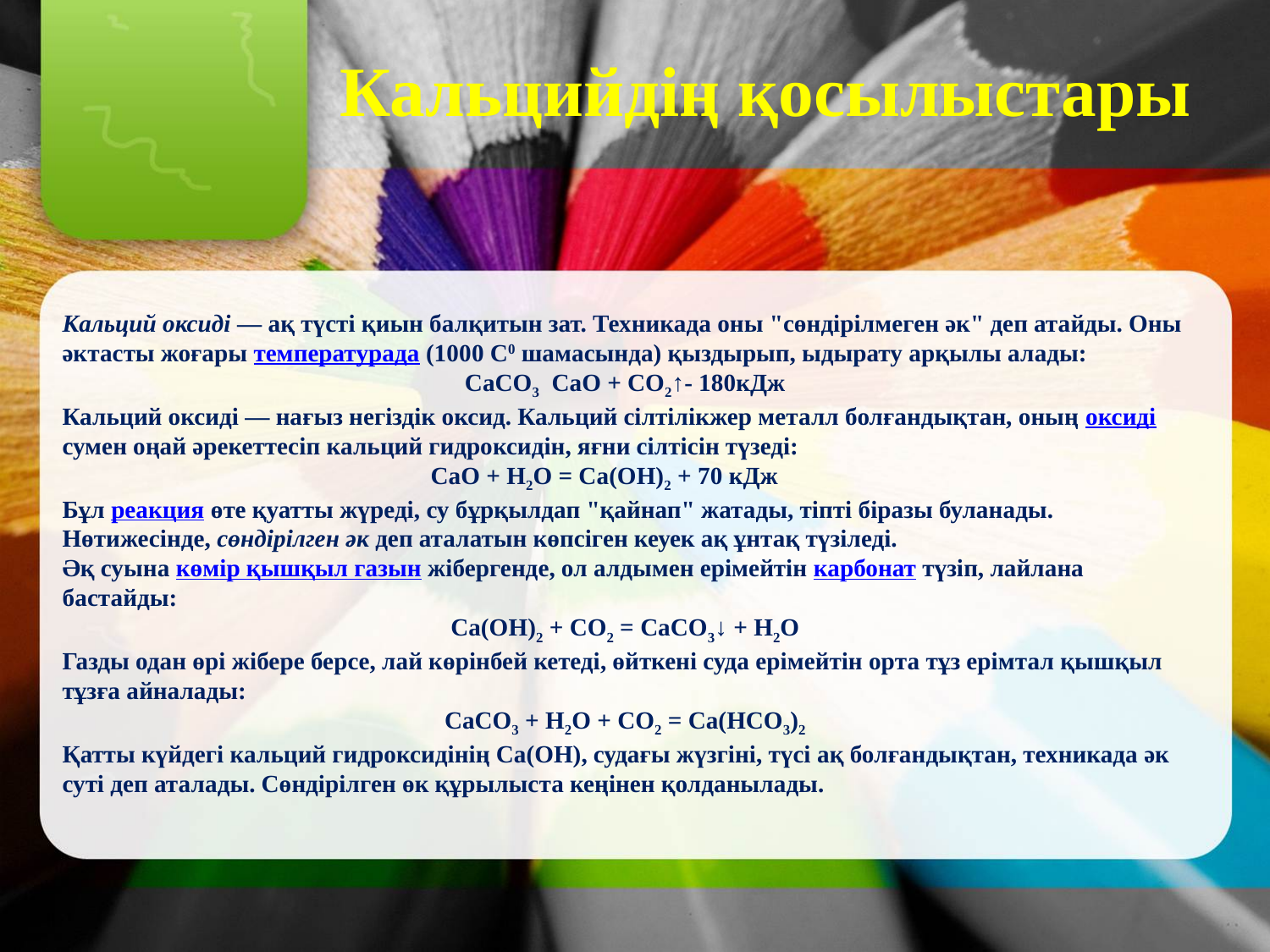

Кальцийдің қосылыстары

Кальций оксиді — ақ түсті қиын балқитын зат. Техникада оны "сөндірілмеген әк" деп атайды. Оны әктасты жоғары температурада (1000 C0 шамасында) қыздырып, ыдырату арқылы алады:
СаСО3  СаО + СО2↑- 180кДж
Кальций оксиді — нағыз негіздік оксид. Кальций сілтілікжер металл болғандықтан, оның оксиді сумен оңай әрекеттесіп кальций гидроксидін, яғни сілтісін түзеді:
                                                            СаО + Н2О = Са(ОН)2 + 70 кДж
Бұл реакция өте қуатты жүреді, су бұрқылдап "қайнап" жатады, тіпті біразы буланады. Нөтижесінде, сөндірілген әк деп аталатын көпсіген кеуек ақ ұнтақ түзіледі.
Әқ суына көмір қышқыл газын жібергенде, ол алдымен ерімейтін карбонат түзіп, лайлана бастайды:
Са(ОН)2 + CO2 = СаСО3↓ + Н2О
Газды одан өрі жібере берсе, лай көрінбей кетеді, өйткені суда ерімейтін орта тұз ерімтал қышқыл тұзға айналады:
СаСО3 + Н2О + СО2 = Са(НСО3)2
Қатты күйдегі кальций гидроксидінің Са(ОН), судағы жүзгіні, түсі ақ болғандықтан, техникада әк суті деп аталады. Сөндірілген өк құрылыста кеңінен қолданылады.